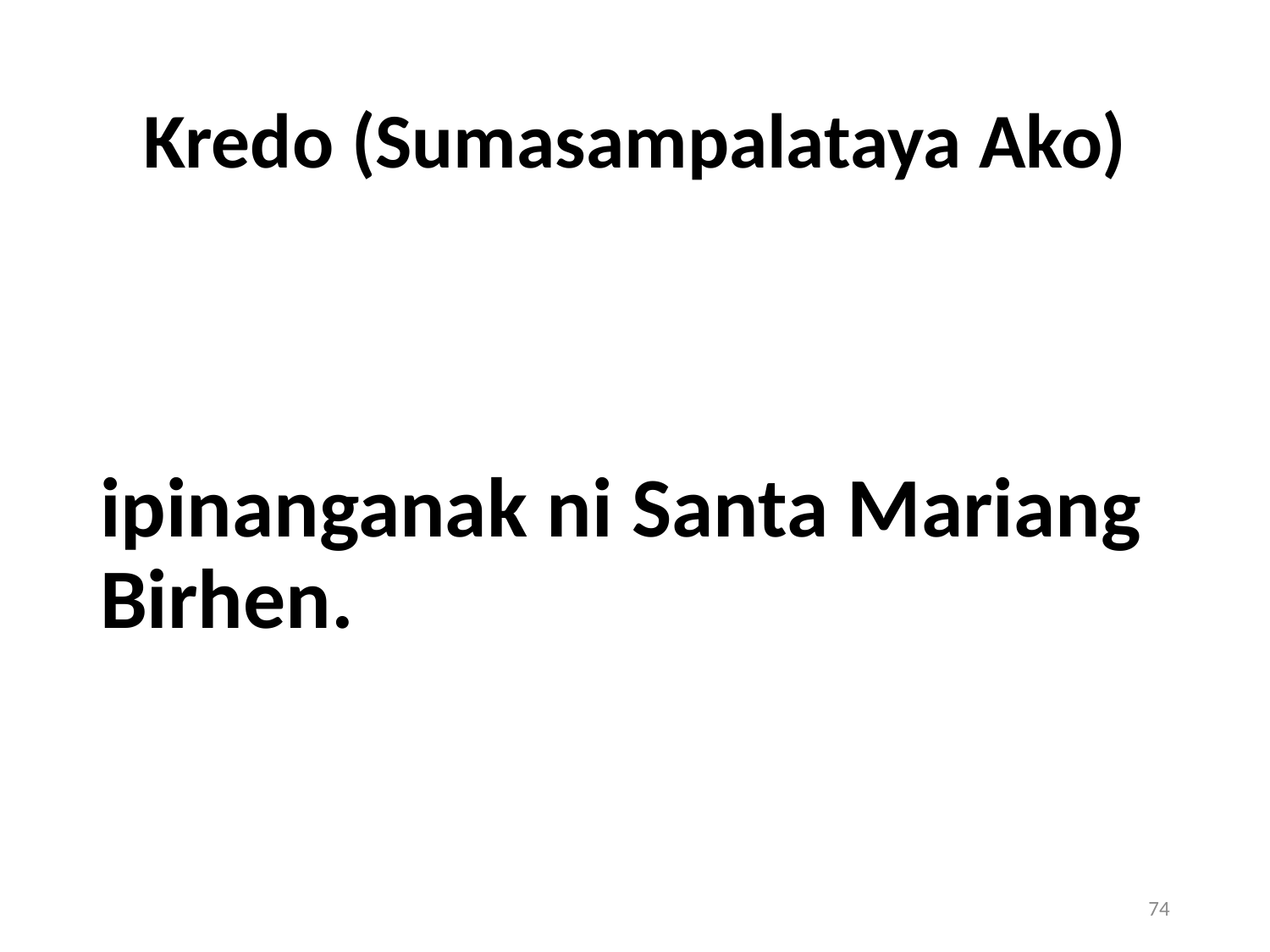

# Kredo (Sumasampalataya Ako)
ipinanganak ni Santa Mariang Birhen.
74